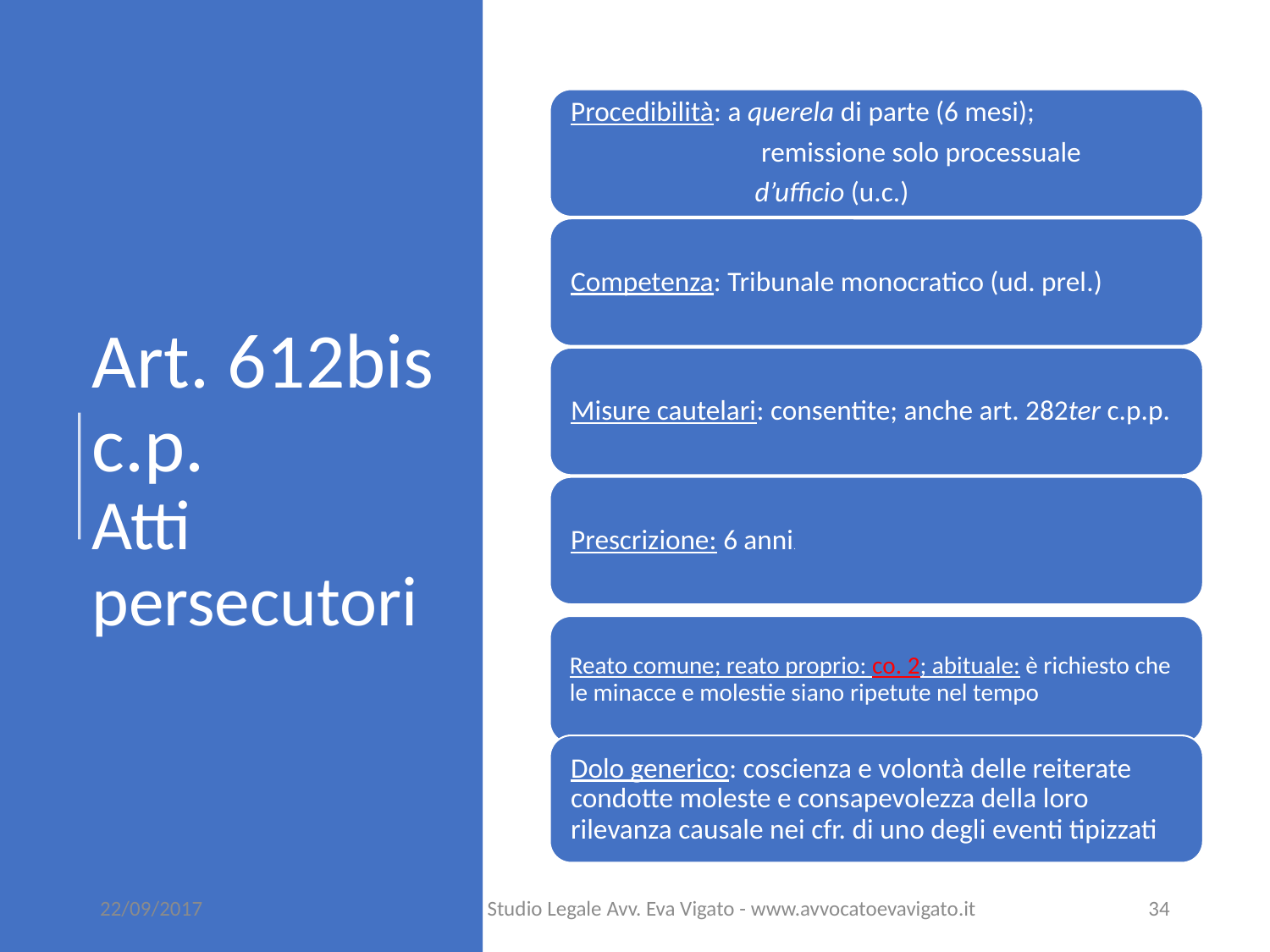

Procedibilità: a querela di parte (6 mesi);
	          remissione solo processuale
	         d’ufficio (u.c.)
Competenza: Tribunale monocratico (ud. prel.)
Misure cautelari: consentite; anche art. 282ter c.p.p.
Prescrizione: 6 anni.
Reato comune; reato proprio: co. 2; abituale: è richiesto che le minacce e molestie siano ripetute nel tempo
Dolo generico: coscienza e volontà delle reiterate condotte moleste e consapevolezza della loro rilevanza causale nei cfr. di uno degli eventi tipizzati
# Art. 612bis c.p. Atti persecutori
22/09/2017
Studio Legale Avv. Eva Vigato - www.avvocatoevavigato.it
34